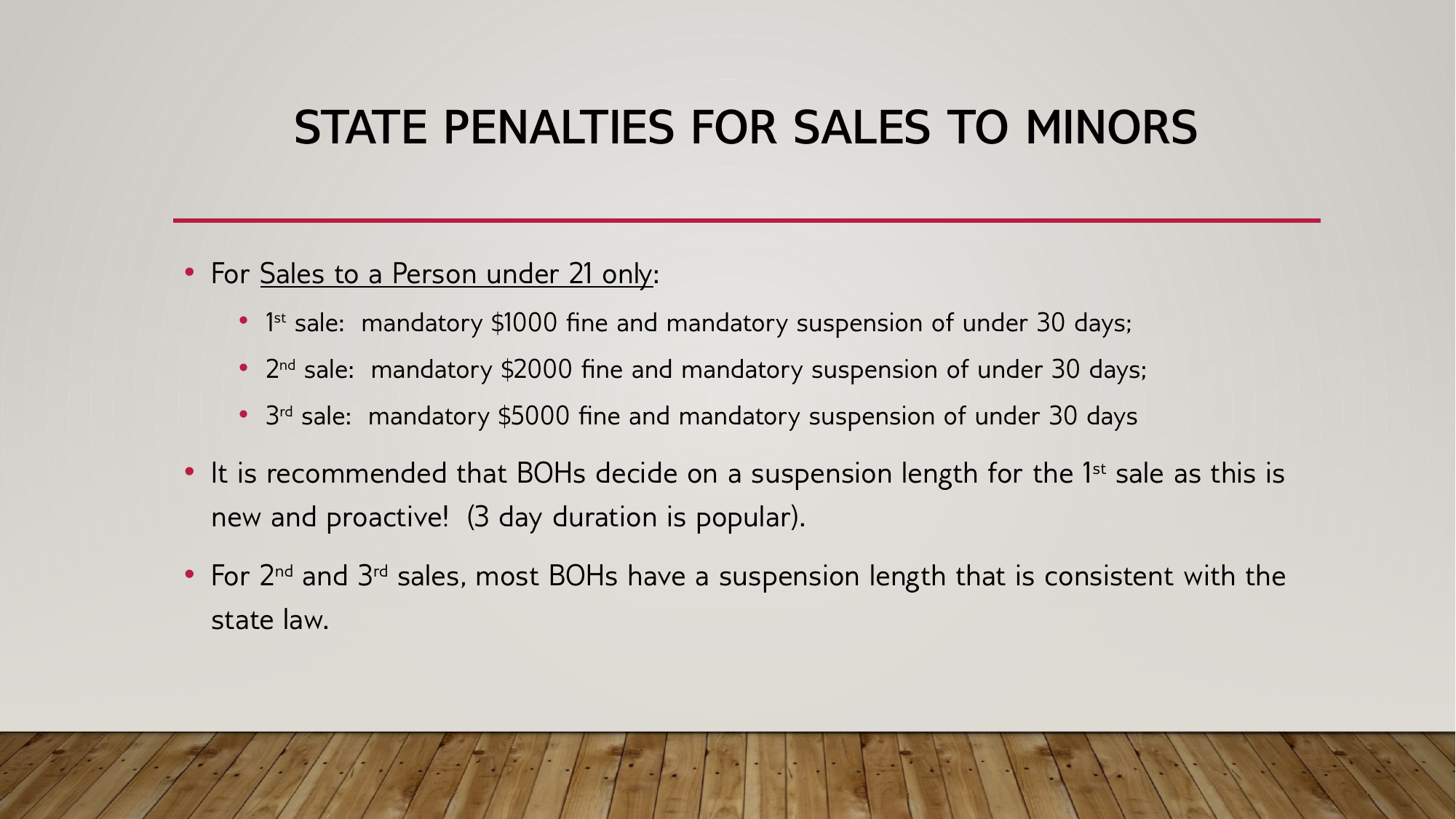

# STATE PENALTIES FOR SALES TO MINORS
For Sales to a Person under 21 only:
1st sale:  mandatory $1000 fine and mandatory suspension of under 30 days;
2nd sale:  mandatory $2000 fine and mandatory suspension of under 30 days;
3rd sale:  mandatory $5000 fine and mandatory suspension of under 30 days
It is recommended that BOHs decide on a suspension length for the 1st sale as this is new and proactive!  (3 day duration is popular).
For 2nd and 3rd sales, most BOHs have a suspension length that is consistent with the state law.